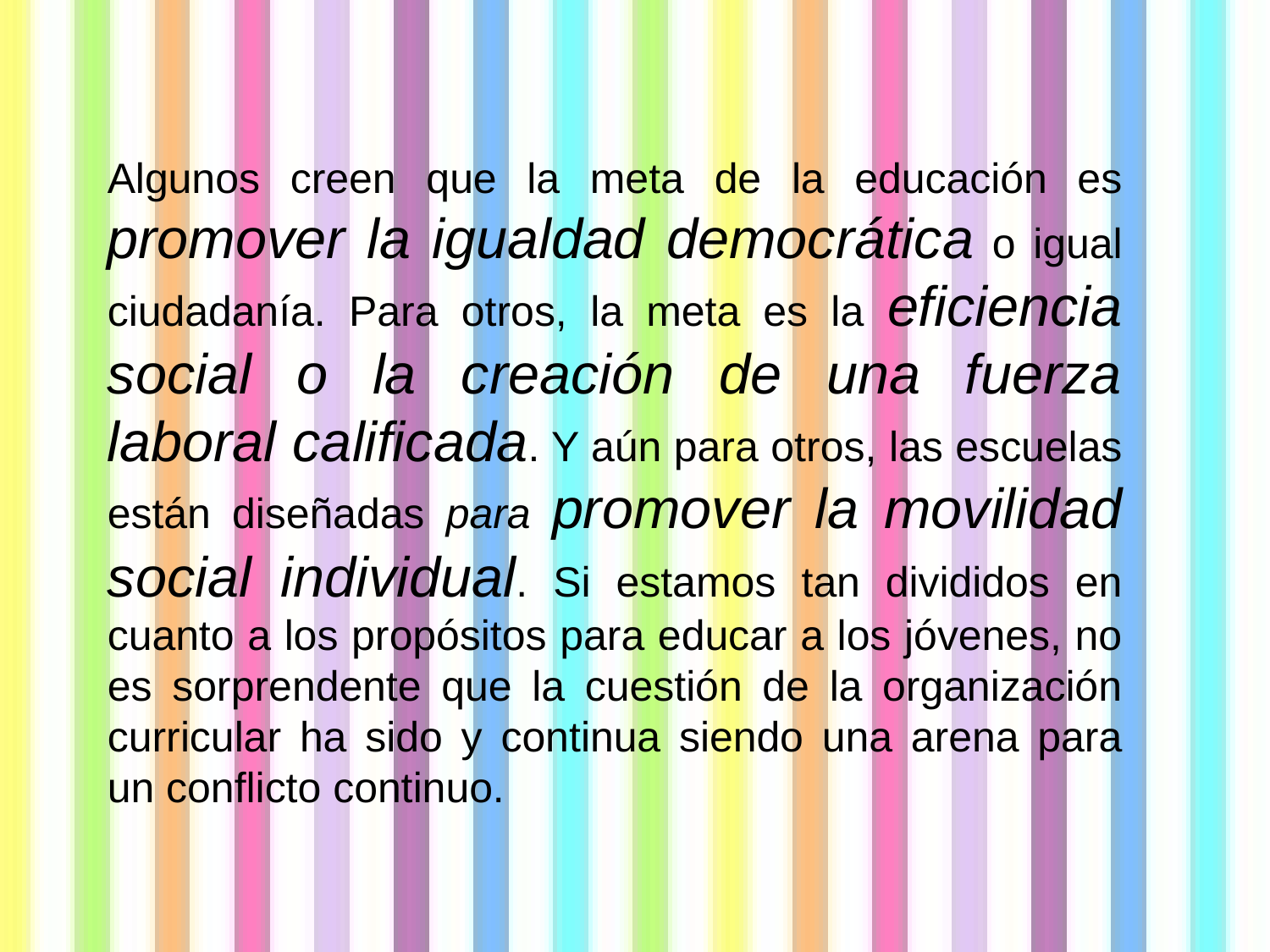

Algunos creen que la meta de la educación es promover la igualdad democrática o igual ciudadanía. Para otros, la meta es la eficiencia social o la creación de una fuerza laboral calificada. Y aún para otros, las escuelas están diseñadas para promover la movilidad social individual. Si estamos tan divididos en cuanto a los propósitos para educar a los jóvenes, no es sorprendente que la cuestión de la organización curricular ha sido y continua siendo una arena para un conflicto continuo.